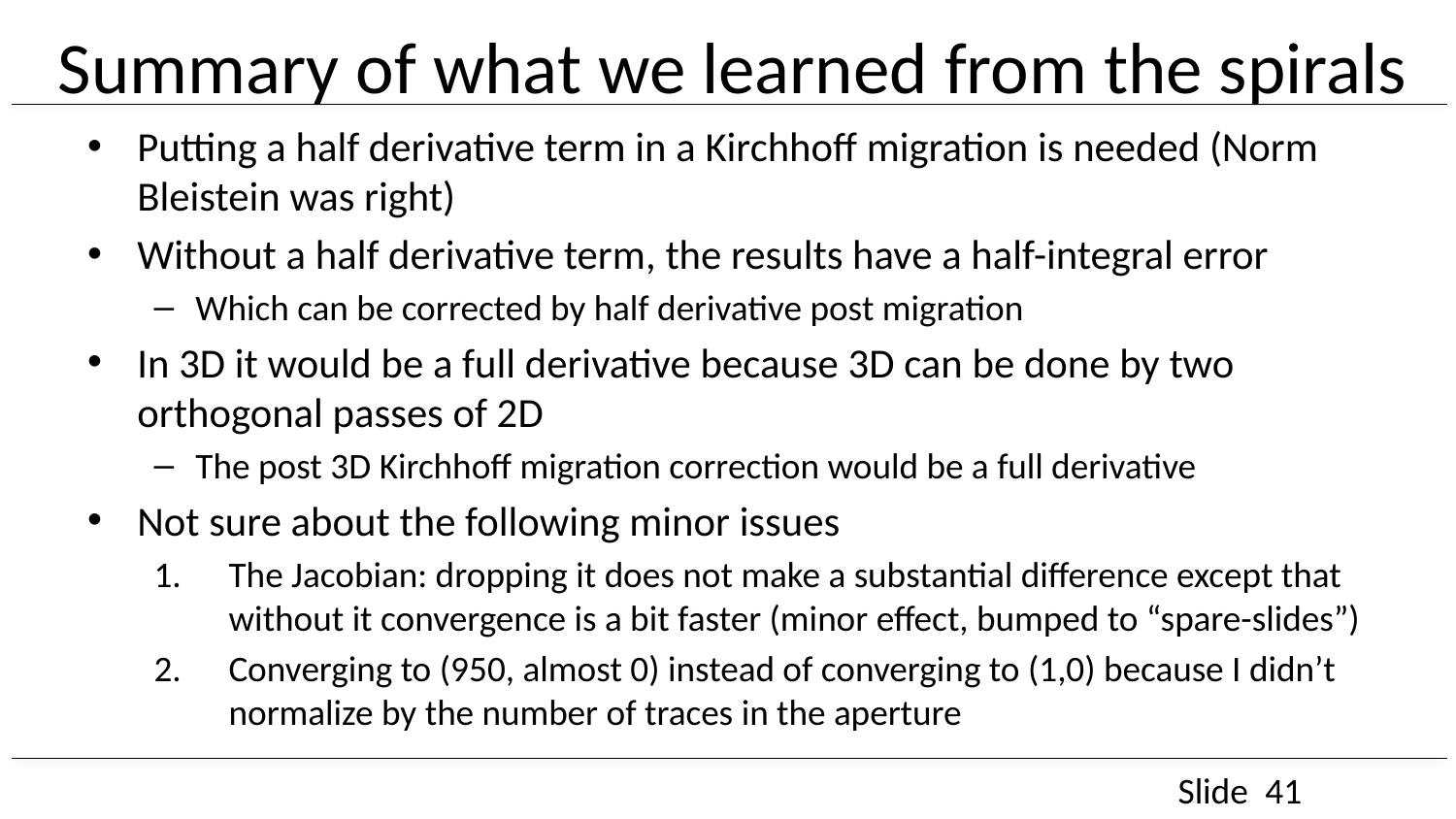

# Summary of what we learned from the spirals
Putting a half derivative term in a Kirchhoff migration is needed (Norm Bleistein was right)
Without a half derivative term, the results have a half-integral error
Which can be corrected by half derivative post migration
In 3D it would be a full derivative because 3D can be done by two orthogonal passes of 2D
The post 3D Kirchhoff migration correction would be a full derivative
Not sure about the following minor issues
The Jacobian: dropping it does not make a substantial difference except that without it convergence is a bit faster (minor effect, bumped to “spare-slides”)
Converging to (950, almost 0) instead of converging to (1,0) because I didn’t normalize by the number of traces in the aperture